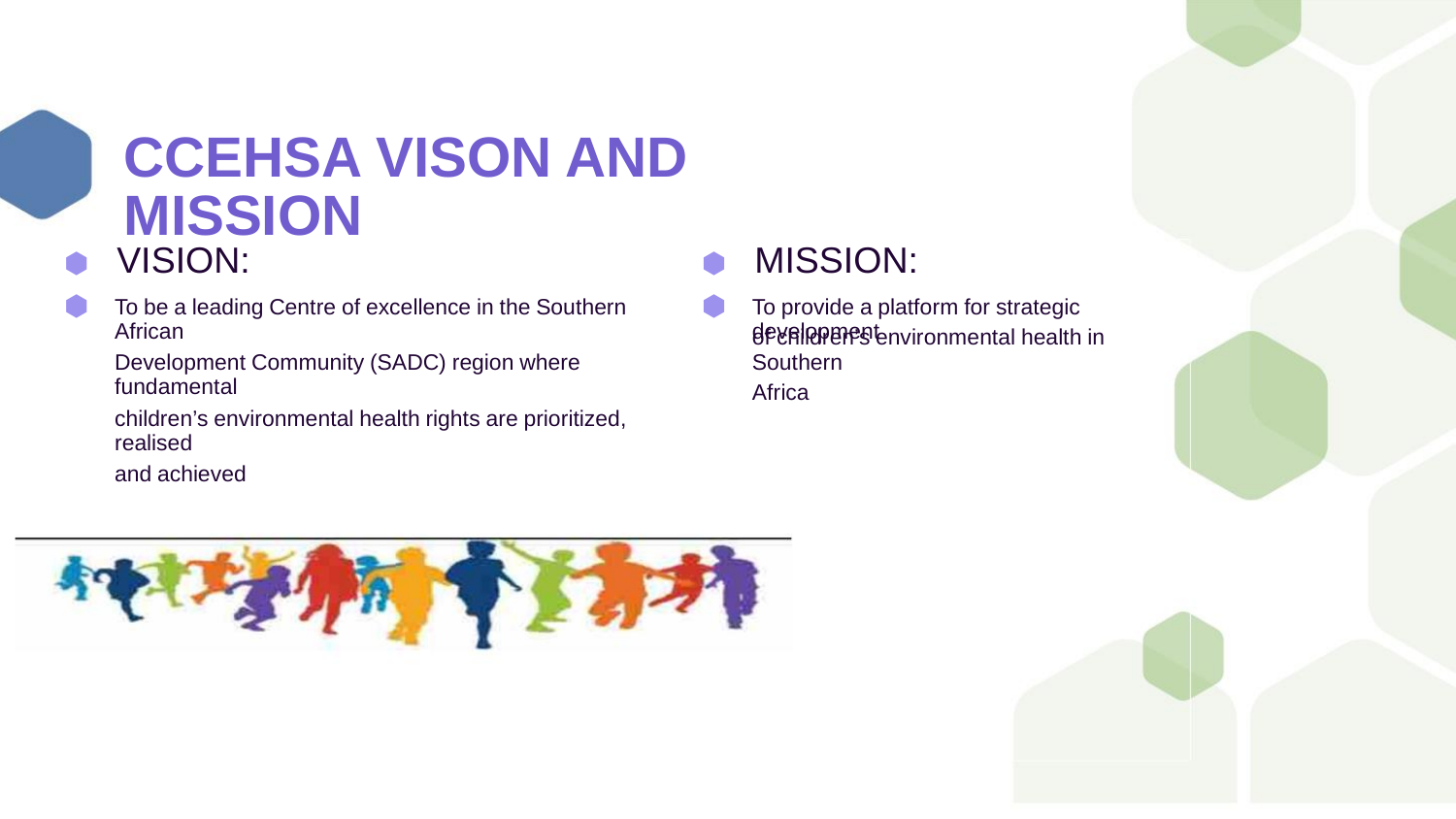

CCEHSA VISON AND MISSION
⬢ VISION:
⬢ MISSION:
⬢
⬢
To be a leading Centre of excellence in the Southern African
Development Community (SADC) region where fundamental
children’s environmental health rights are prioritized, realised
and achieved
To provide a platform for strategic development
of children’s environmental health in Southern
Africa